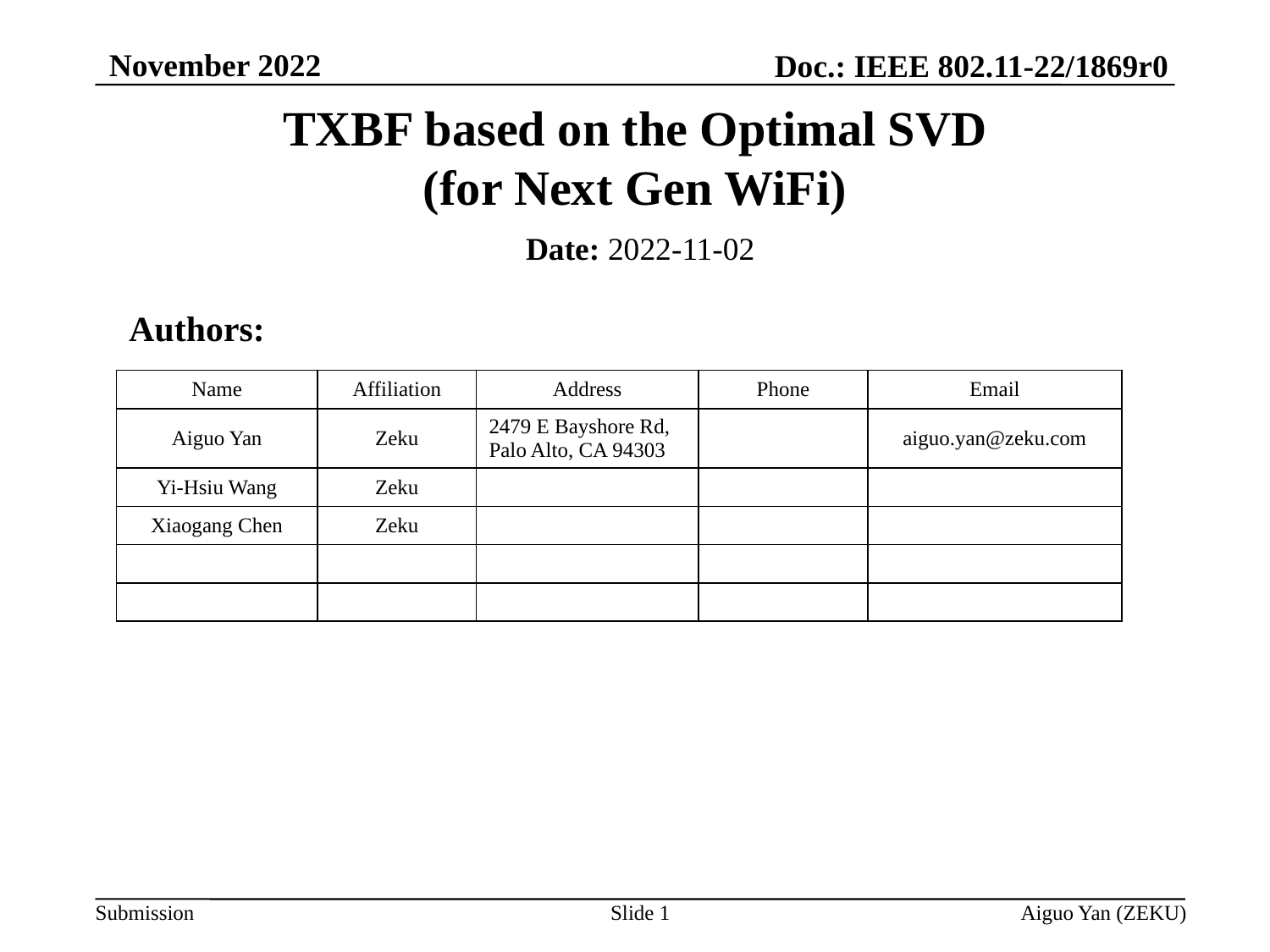

November 2022
Doc.: IEEE 802.11-22/1869r0
# TXBF based on the Optimal SVD (for Next Gen WiFi)
Date: 2022-11-02
Authors:
| Name | Affiliation | Address | Phone | Email |
| --- | --- | --- | --- | --- |
| Aiguo Yan | Zeku | 2479 E Bayshore Rd, Palo Alto, CA 94303 |  | aiguo.yan@zeku.com |
| Yi-Hsiu Wang | Zeku |  |  |  |
| Xiaogang Chen | Zeku |  |  |  |
|  |  |  |  |  |
|  |  |  |  |  |
Slide 1
Aiguo Yan (ZEKU)